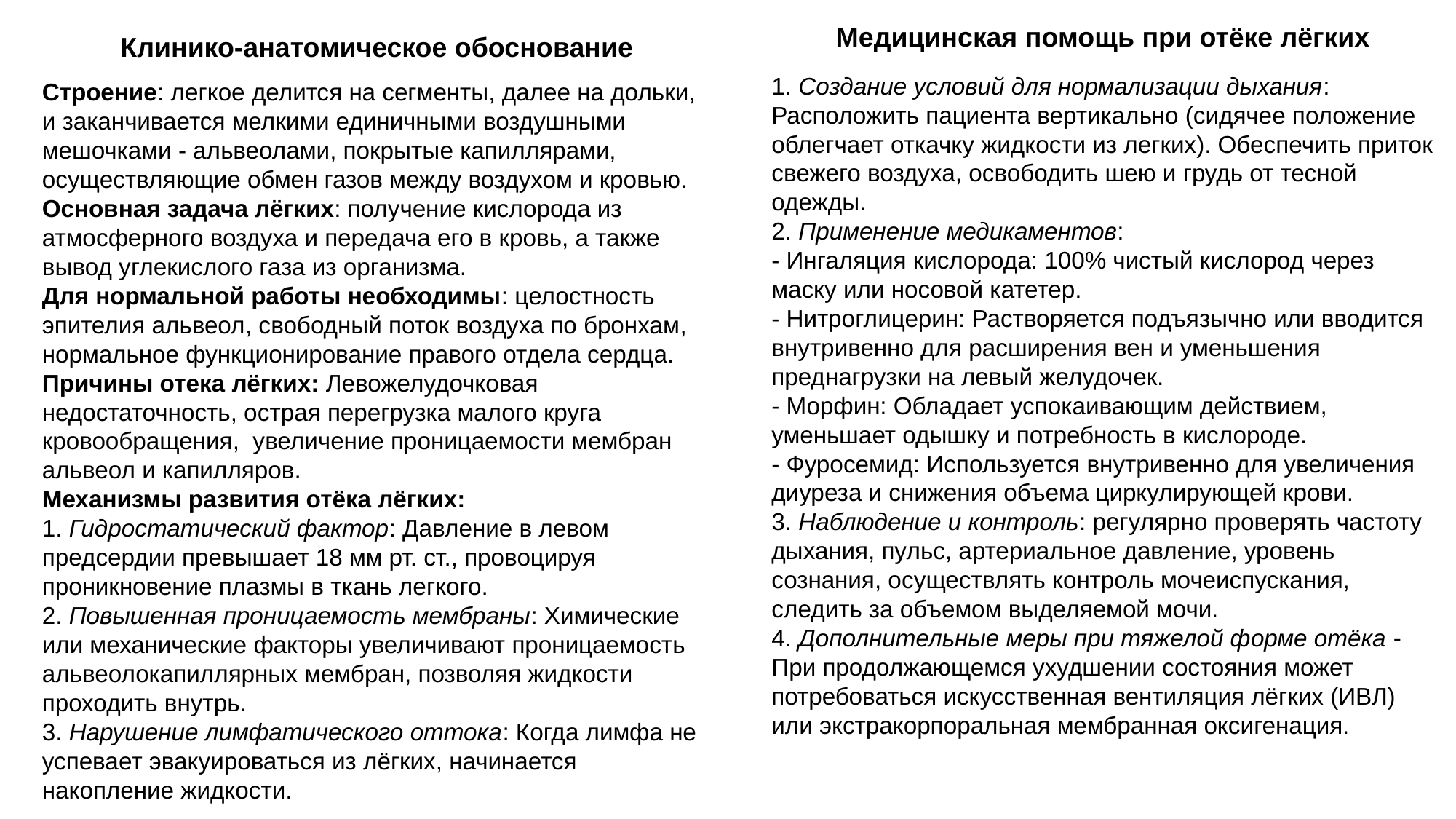

Медицинская помощь при отёке лёгких

1. Создание условий для нормализации дыхания: Расположить пациента вертикально (сидячее положение облегчает откачку жидкости из легких). Обеспечить приток свежего воздуха, освободить шею и грудь от тесной одежды.
2. Применение медикаментов:
- Ингаляция кислорода: 100% чистый кислород через маску или носовой катетер.
- Нитроглицерин: Растворяется подъязычно или вводится внутривенно для расширения вен и уменьшения преднагрузки на левый желудочек.
- Морфин: Обладает успокаивающим действием, уменьшает одышку и потребность в кислороде.
- Фуросемид: Используется внутривенно для увеличения диуреза и снижения объема циркулирующей крови.
3. Наблюдение и контроль: регулярно проверять частоту дыхания, пульс, артериальное давление, уровень сознания, осуществлять контроль мочеиспускания, следить за объемом выделяемой мочи.
4. Дополнительные меры при тяжелой форме отёка - При продолжающемся ухудшении состояния может потребоваться искусственная вентиляция лёгких (ИВЛ) или экстракорпоральная мембранная оксигенация.
Клинико-анатомическое обоснование

Строение: легкое делится на сегменты, далее на дольки, и заканчивается мелкими единичными воздушными мешочками - альвеолами, покрытые капиллярами,  осуществляющие обмен газов между воздухом и кровью.
Основная задача лёгких: получение кислорода из атмосферного воздуха и передача его в кровь, а также вывод углекислого газа из организма.
Для нормальной работы необходимы: целостность эпителия альвеол, свободный поток воздуха по бронхам, нормальное функционирование правого отдела сердца.
Причины отека лёгких: Левожелудочковая недостаточность, острая перегрузка малого круга кровообращения,  увеличение проницаемости мембран альвеол и капилляров.
Механизмы развития отёка лёгких:
1. Гидростатический фактор: Давление в левом предсердии превышает 18 мм рт. ст., провоцируя проникновение плазмы в ткань легкого.
2. Повышенная проницаемость мембраны: Химические или механические факторы увеличивают проницаемость альвеолокапиллярных мембран, позволяя жидкости проходить внутрь.
3. Нарушение лимфатического оттока: Когда лимфа не успевает эвакуироваться из лёгких, начинается накопление жидкости.